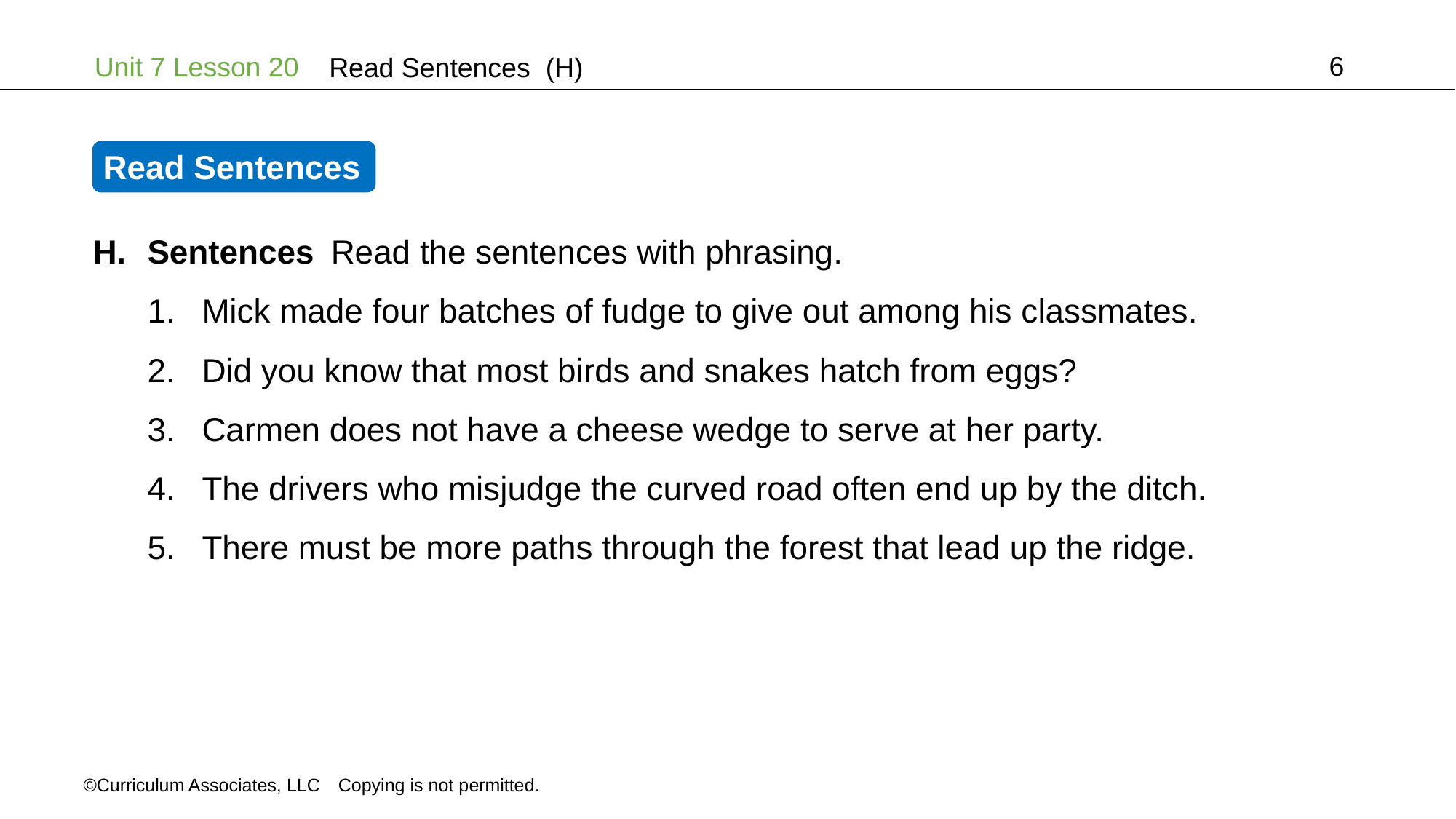

6
Read Sentences  (H)
Read Sentences

Sentences Read the sentences with phrasing.
Mick made four batches of fudge to give out among his classmates.
Did you know that most birds and snakes hatch from eggs?
Carmen does not have a cheese wedge to serve at her party.
The drivers who misjudge the curved road often end up by the ditch.
There must be more paths through the forest that lead up the ridge.